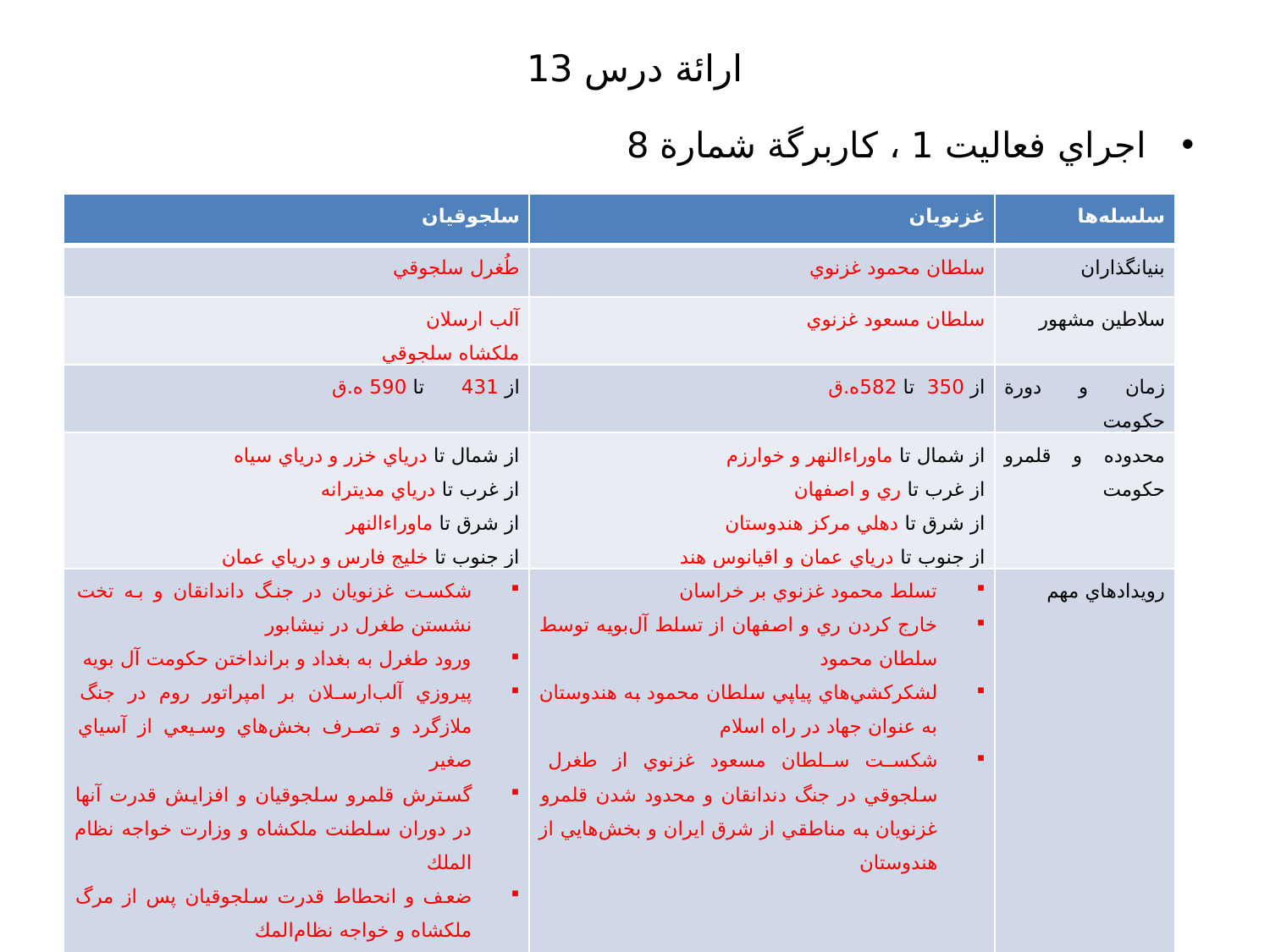

# ارائة درس 13
اجراي فعاليت 1 ، كاربرگة شمارة 8

| سلجوقيان | غزنويان | سلسله‌ها |
| --- | --- | --- |
| طُغرل سلجوقي | سلطان محمود غزنوي | بنيانگذاران |
| آلب ارسلان ملكشاه سلجوقي | سلطان مسعود غزنوي | سلاطين مشهور |
| از 431 تا 590 ه.ق | از 350 تا 582ه.ق | زمان و دورة حكومت |
| از شمال تا درياي خزر و درياي سياه از غرب تا درياي مديترانه از شرق تا ماوراءالنهر از جنوب تا خليج فارس و درياي عمان | از شمال تا ماوراءالنهر و خوارزم از غرب تا ري و اصفهان از شرق تا دهلي مركز هندوستان از جنوب تا درياي عمان و اقيانوس هند | محدوده و قلمرو حكومت |
| شكست غزنويان در جنگ داندانقان و به تخت نشستن طغرل در نيشابور ورود طغرل به بغداد و برانداختن حكومت آل بويه پيروزي آلب‌ارسلان بر امپراتور روم در جنگ ملازگرد و تصرف بخش‌هاي وسيعي از آسياي صغير گسترش قلمرو سلجوقيان و افزايش قدرت آنها در دوران سلطنت ملكشاه و وزارت خواجه نظام الملك ضعف و انحطاط قدرت سلجوقيان پس از مرگ ملكشاه و خواجه نظام‌المك نابودي كامل سلجوقيان توسط خوارزمشاهيان | تسلط محمود غزنوي بر خراسان خارج كردن ري و اصفهان از تسلط آل‌بويه توسط سلطان محمود لشكركشي‌هاي پياپي سلطان محمود به هندوستان به عنوان جهاد در راه اسلام شكست سلطان مسعود غزنوي از طغرل سلجوقي در جنگ دندانقان و محدود شدن قلمرو غزنويان به مناطقي از شرق ايران و بخش‌هايي از هندوستان | رويدادهاي مهم |